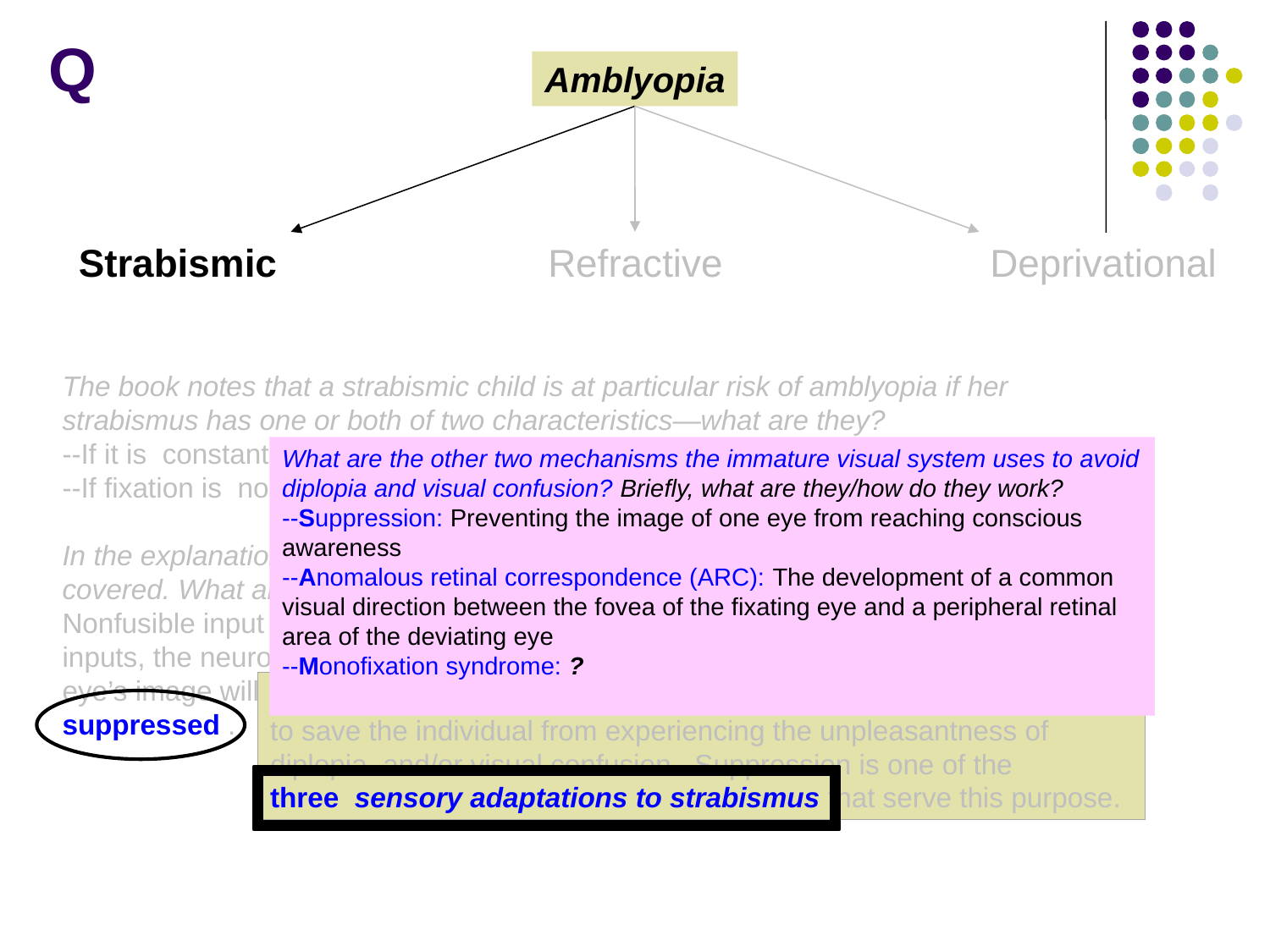

Q
Amblyopia
Strabismic
Refractive
Deprivational
The book notes that a strabismic child is at particular risk of amblyopia if her strabismus has one or both of two characteristics—what are they?
--If it is  constant
--If fixation is  nonalternating

In the explanation below of the cause of strabismic amblyopia, two key words are covered. What are they?
Nonfusible input  from the two eyes. When visual-cortex neurons carry nonfusible inputs, the neurons  compete  with and  inhibit  one another to determine which eye’s image will receive priority processing—and conversely, which eye’s will be  suppressed .
What are the other two mechanisms the immature visual system uses to avoid diplopia and visual confusion? Briefly, what are they/how do they work?
--Suppression: Preventing the image of one eye from reaching conscious awareness
--Anomalous retinal correspondence (ARC): The development of a common visual direction between the fovea of the fixating eye and a peripheral retinal area of the deviating eye
--Monofixation syndrome: ? presence of peripheral fusion in the absence of central fusion owing to a suppression scotoma in the deviating eye
It’s important to note that suppression isn’t a bad thing—it serves    to save the individual from experiencing the unpleasantness of  diplopia  and/or visual confusion . Suppression is one of the       three  sensory adaptations to strabismus that serve this purpose.